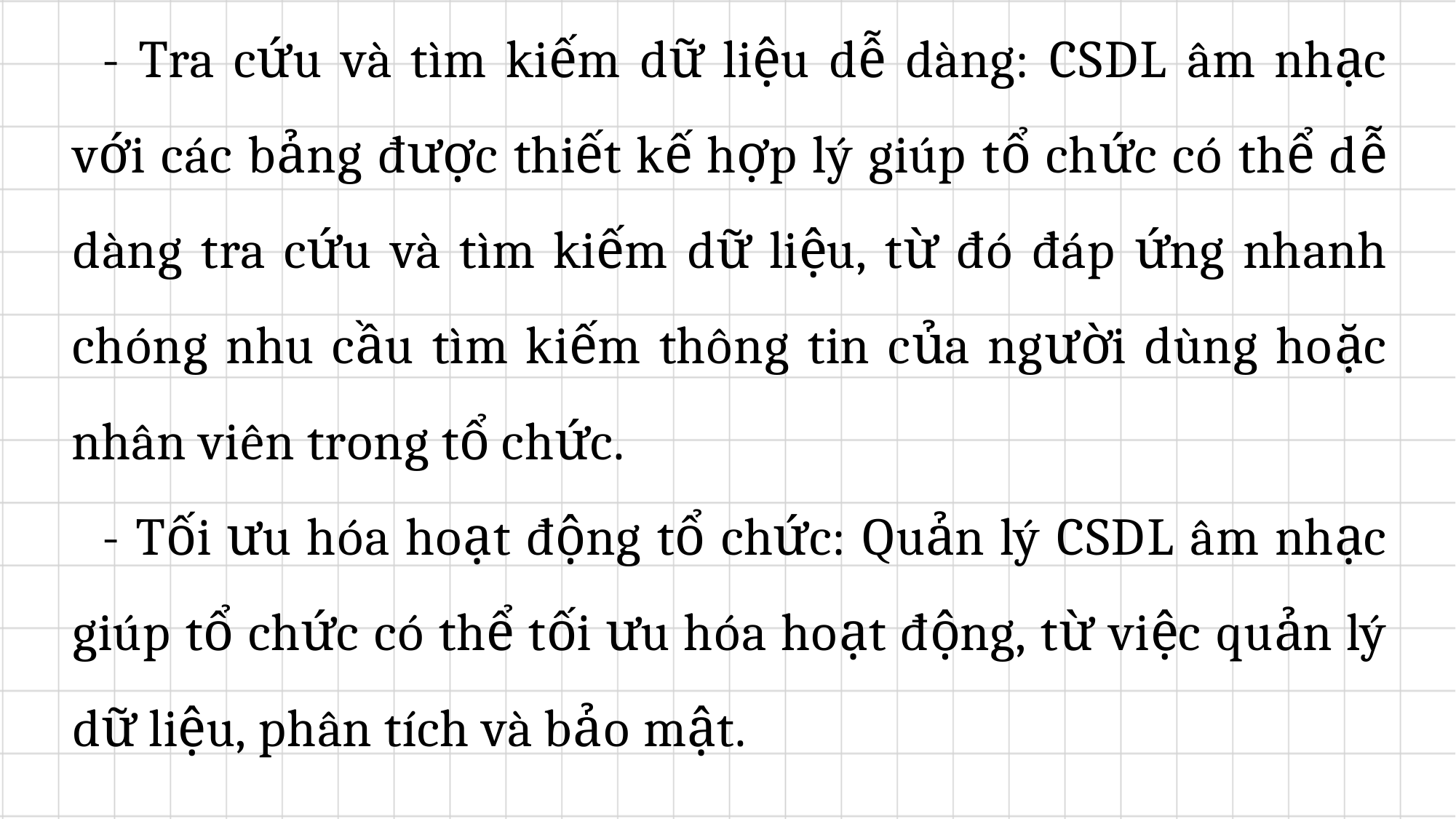

- Tra cứu và tìm kiếm dữ liệu dễ dàng: CSDL âm nhạc với các bảng được thiết kế hợp lý giúp tổ chức có thể dễ dàng tra cứu và tìm kiếm dữ liệu, từ đó đáp ứng nhanh chóng nhu cầu tìm kiếm thông tin của người dùng hoặc nhân viên trong tổ chức.
	- Tối ưu hóa hoạt động tổ chức: Quản lý CSDL âm nhạc giúp tổ chức có thể tối ưu hóa hoạt động, từ việc quản lý dữ liệu, phân tích và bảo mật.